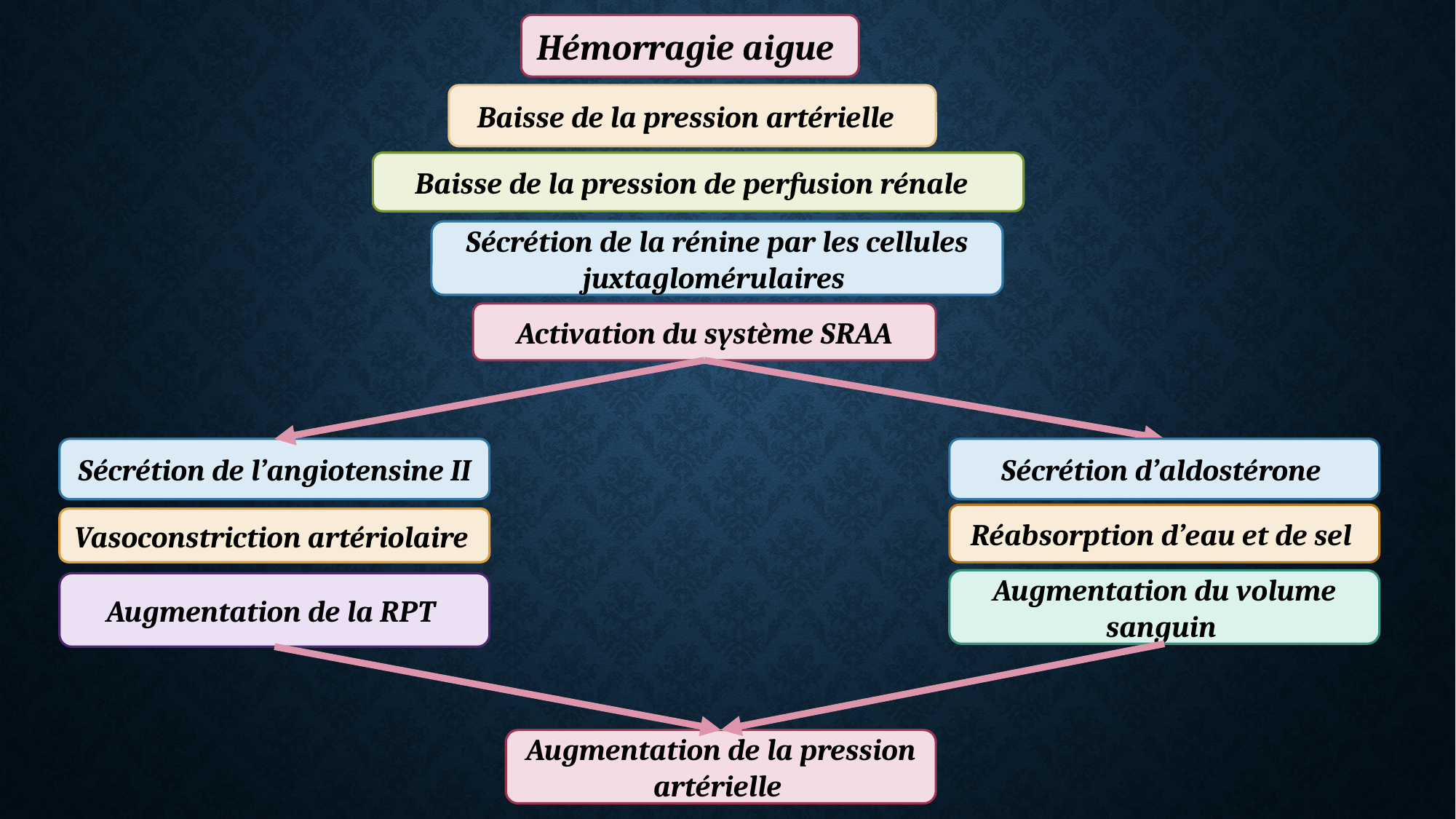

Hémorragie aigue
Baisse de la pression artérielle
Baisse de la pression de perfusion rénale
Sécrétion de la rénine par les cellules juxtaglomérulaires
Activation du système SRAA
Sécrétion de l’angiotensine II
Sécrétion d’aldostérone
Réabsorption d’eau et de sel
Vasoconstriction artériolaire
Augmentation du volume sanguin
Augmentation de la RPT
Augmentation de la pression artérielle